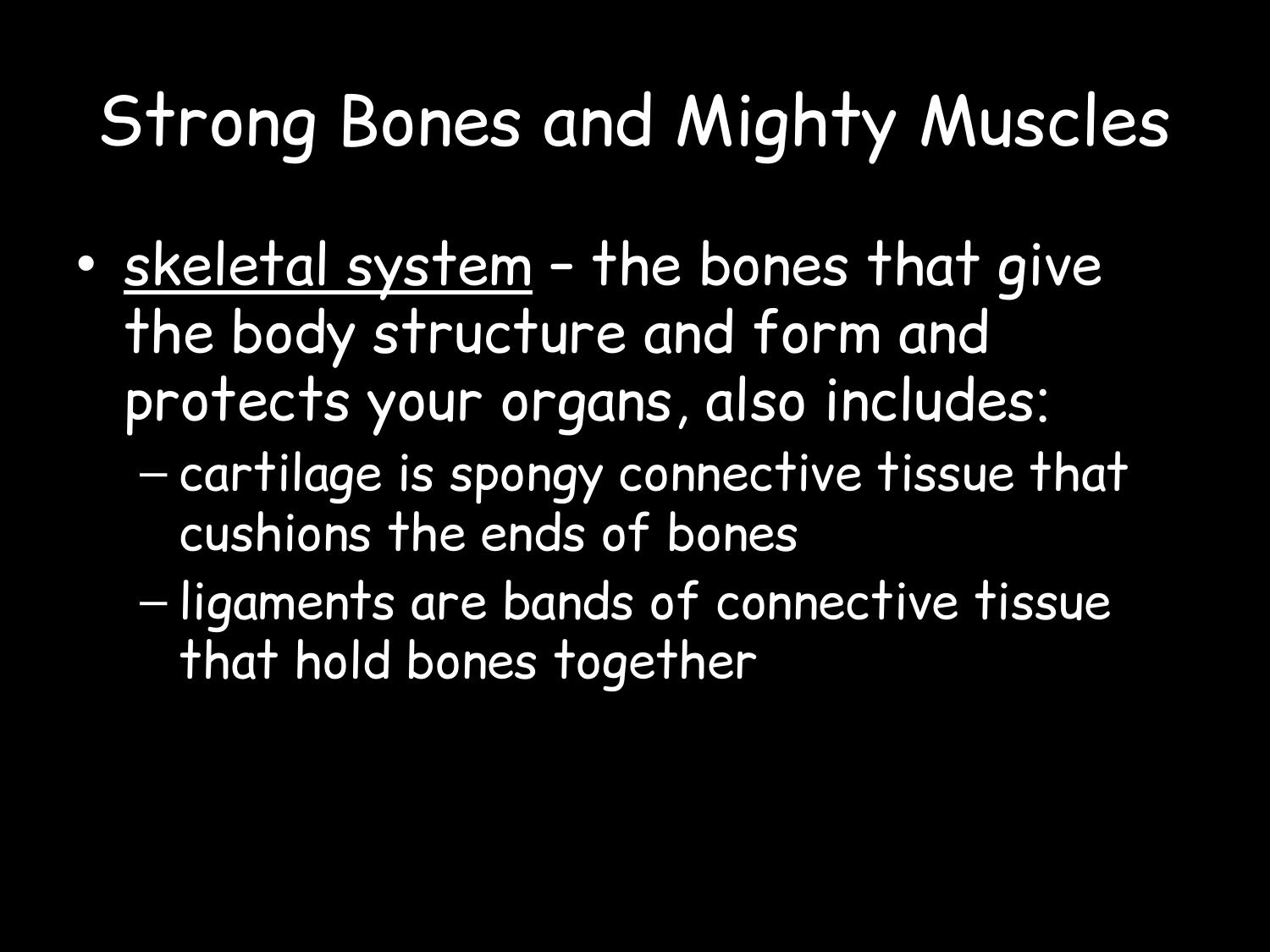

# Strong Bones and Mighty Muscles
skeletal system – the bones that give the body structure and form and protects your organs, also includes:
cartilage is spongy connective tissue that cushions the ends of bones
ligaments are bands of connective tissue that hold bones together